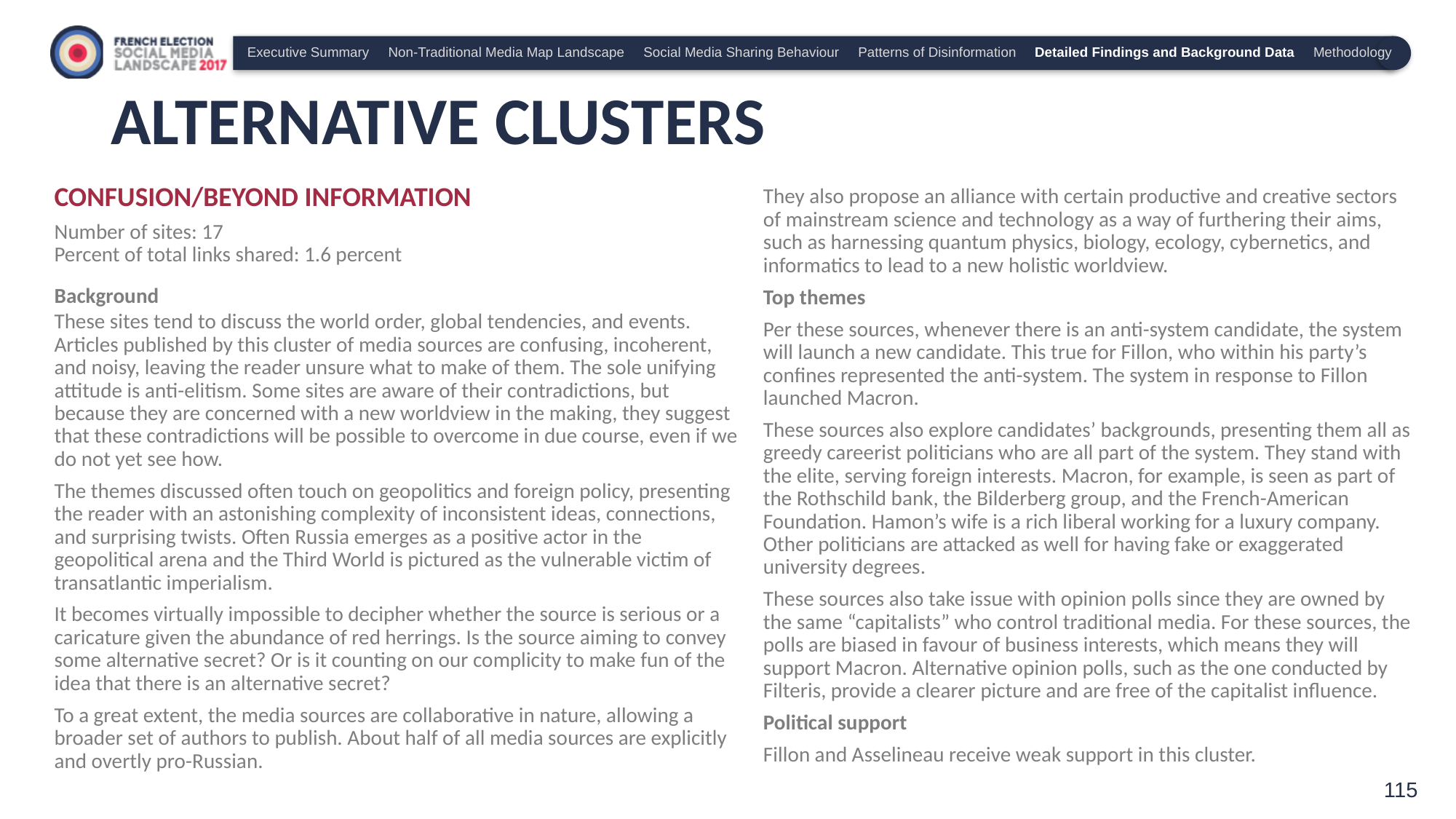

Executive Summary     Non-Traditional Media Map Landscape     Social Media Sharing Behaviour     Patterns of Disinformation     Detailed Findings and Background Data     Methodology
# ALTERNATIVE CLUSTERS
CONFUSION/BEYOND INFORMATION
Number of sites: 17
Percent of total links shared: 1.6 percent
Background
These sites tend to discuss the world order, global tendencies, and events. Articles published by this cluster of media sources are confusing, incoherent, and noisy, leaving the reader unsure what to make of them. The sole unifying attitude is anti-elitism. Some sites are aware of their contradictions, but because they are concerned with a new worldview in the making, they suggest that these contradictions will be possible to overcome in due course, even if we do not yet see how.
The themes discussed often touch on geopolitics and foreign policy, presenting the reader with an astonishing complexity of inconsistent ideas, connections, and surprising twists. Often Russia emerges as a positive actor in the geopolitical arena and the Third World is pictured as the vulnerable victim of transatlantic imperialism.
It becomes virtually impossible to decipher whether the source is serious or a caricature given the abundance of red herrings. Is the source aiming to convey some alternative secret? Or is it counting on our complicity to make fun of the idea that there is an alternative secret?
To a great extent, the media sources are collaborative in nature, allowing a broader set of authors to publish. About half of all media sources are explicitly and overtly pro-Russian.

They also propose an alliance with certain productive and creative sectors of mainstream science and technology as a way of furthering their aims, such as harnessing quantum physics, biology, ecology, cybernetics, and informatics to lead to a new holistic worldview.
Top themes
Per these sources, whenever there is an anti-system candidate, the system will launch a new candidate. This true for Fillon, who within his party’s confines represented the anti-system. The system in response to Fillon launched Macron.
These sources also explore candidates’ backgrounds, presenting them all as greedy careerist politicians who are all part of the system. They stand with the elite, serving foreign interests. Macron, for example, is seen as part of the Rothschild bank, the Bilderberg group, and the French-American Foundation. Hamon’s wife is a rich liberal working for a luxury company. Other politicians are attacked as well for having fake or exaggerated university degrees.
These sources also take issue with opinion polls since they are owned by the same “capitalists” who control traditional media. For these sources, the polls are biased in favour of business interests, which means they will support Macron. Alternative opinion polls, such as the one conducted by Filteris, provide a clearer picture and are free of the capitalist influence.
Political support
Fillon and Asselineau receive weak support in this cluster.